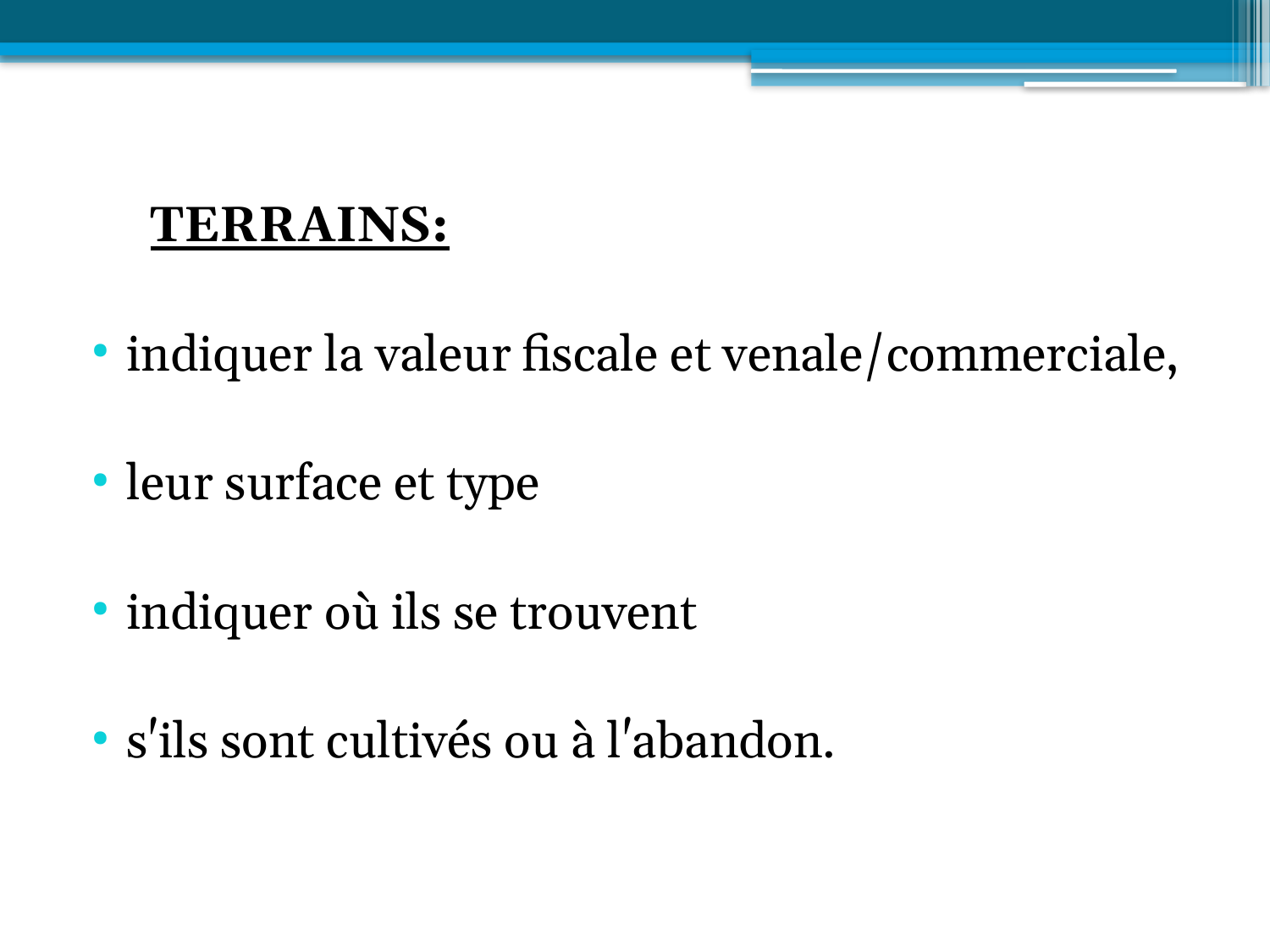

TERRAINS:

indiquer la valeur fiscale et venale/commerciale,

leur surface et type

indiquer où ils se trouvent

s'ils sont cultivés ou à l'abandon.